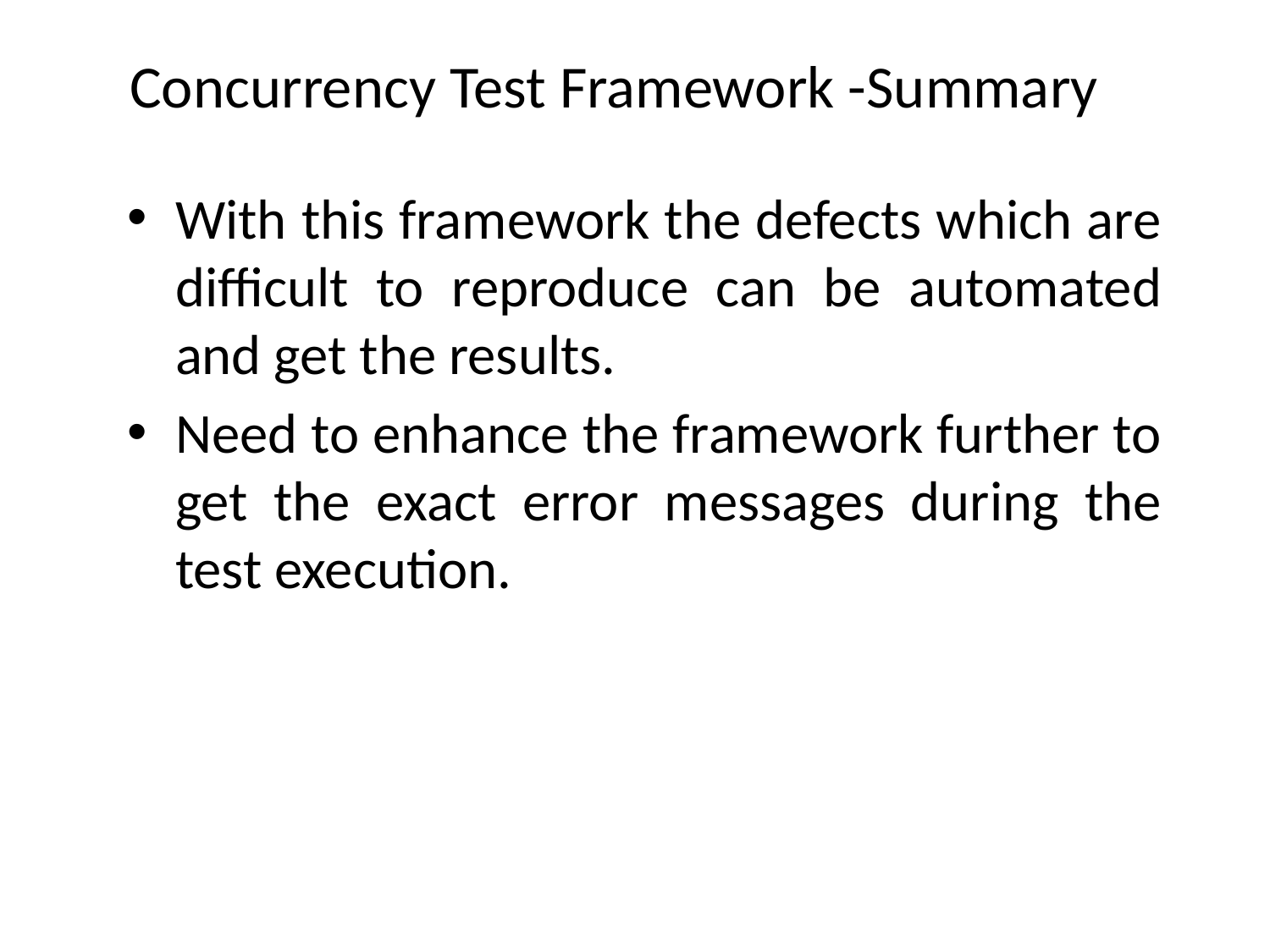

# Concurrency Test Framework -Summary
With this framework the defects which are difficult to reproduce can be automated and get the results.
Need to enhance the framework further to get the exact error messages during the test execution.